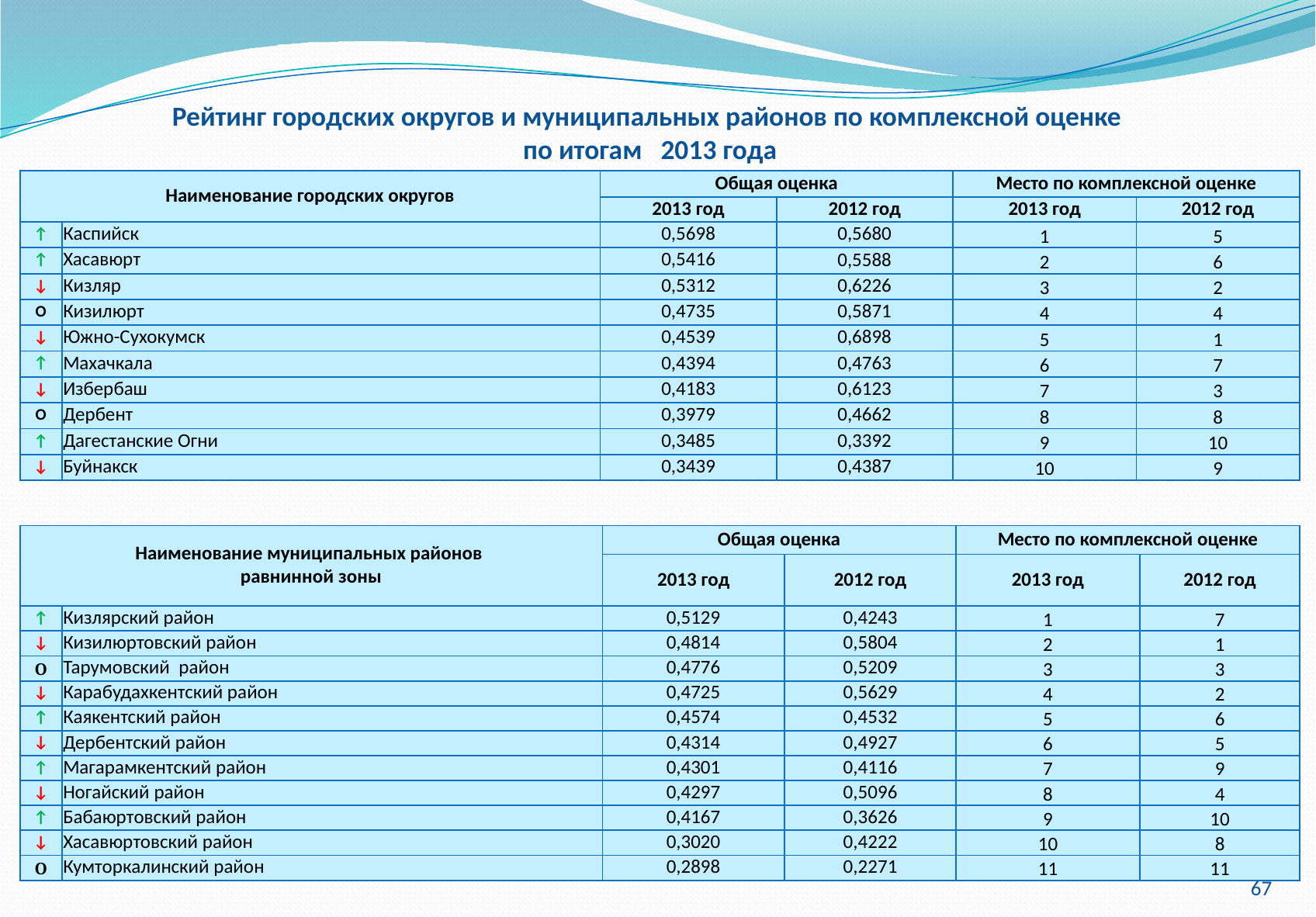

Рейтинг городских округов и муниципальных районов по комплексной оценке
по итогам   2013 года
| Наименование городских округов |  | Общая оценка |  | Место по комплексной оценке |  |
| --- | --- | --- | --- | --- | --- |
|  |  | 2013 год | 2012 год | 2013 год | 2012 год |
| ↑ | Каспийск | 0,5698 | 0,5680 | 1 | 5 |
| ↑ | Хасавюрт | 0,5416 | 0,5588 | 2 | 6 |
| ↓ | Кизляр | 0,5312 | 0,6226 | 3 | 2 |
| О | Кизилюрт | 0,4735 | 0,5871 | 4 | 4 |
| ↓ | Южно-Сухокумск | 0,4539 | 0,6898 | 5 | 1 |
| ↑ | Махачкала | 0,4394 | 0,4763 | 6 | 7 |
| ↓ | Избербаш | 0,4183 | 0,6123 | 7 | 3 |
| О | Дербент | 0,3979 | 0,4662 | 8 | 8 |
| ↑ | Дагестанские Огни | 0,3485 | 0,3392 | 9 | 10 |
| ↓ | Буйнакск | 0,3439 | 0,4387 | 10 | 9 |
| Наименование муниципальных районов равнинной зоны |  | Общая оценка |  | Место по комплексной оценке |  |
| --- | --- | --- | --- | --- | --- |
|  |  | 2013 год | 2012 год | 2013 год | 2012 год |
| ↑ | Кизлярский район | 0,5129 | 0,4243 | 1 | 7 |
| ↓ | Кизилюртовский район | 0,4814 | 0,5804 | 2 | 1 |
| О | Тарумовский район | 0,4776 | 0,5209 | 3 | 3 |
| ↓ | Карабудахкентский район | 0,4725 | 0,5629 | 4 | 2 |
| ↑ | Каякентский район | 0,4574 | 0,4532 | 5 | 6 |
| ↓ | Дербентский район | 0,4314 | 0,4927 | 6 | 5 |
| ↑ | Магарамкентский район | 0,4301 | 0,4116 | 7 | 9 |
| ↓ | Ногайский район | 0,4297 | 0,5096 | 8 | 4 |
| ↑ | Бабаюртовский район | 0,4167 | 0,3626 | 9 | 10 |
| ↓ | Хасавюртовский район | 0,3020 | 0,4222 | 10 | 8 |
| О | Кумторкалинский район | 0,2898 | 0,2271 | 11 | 11 |
67